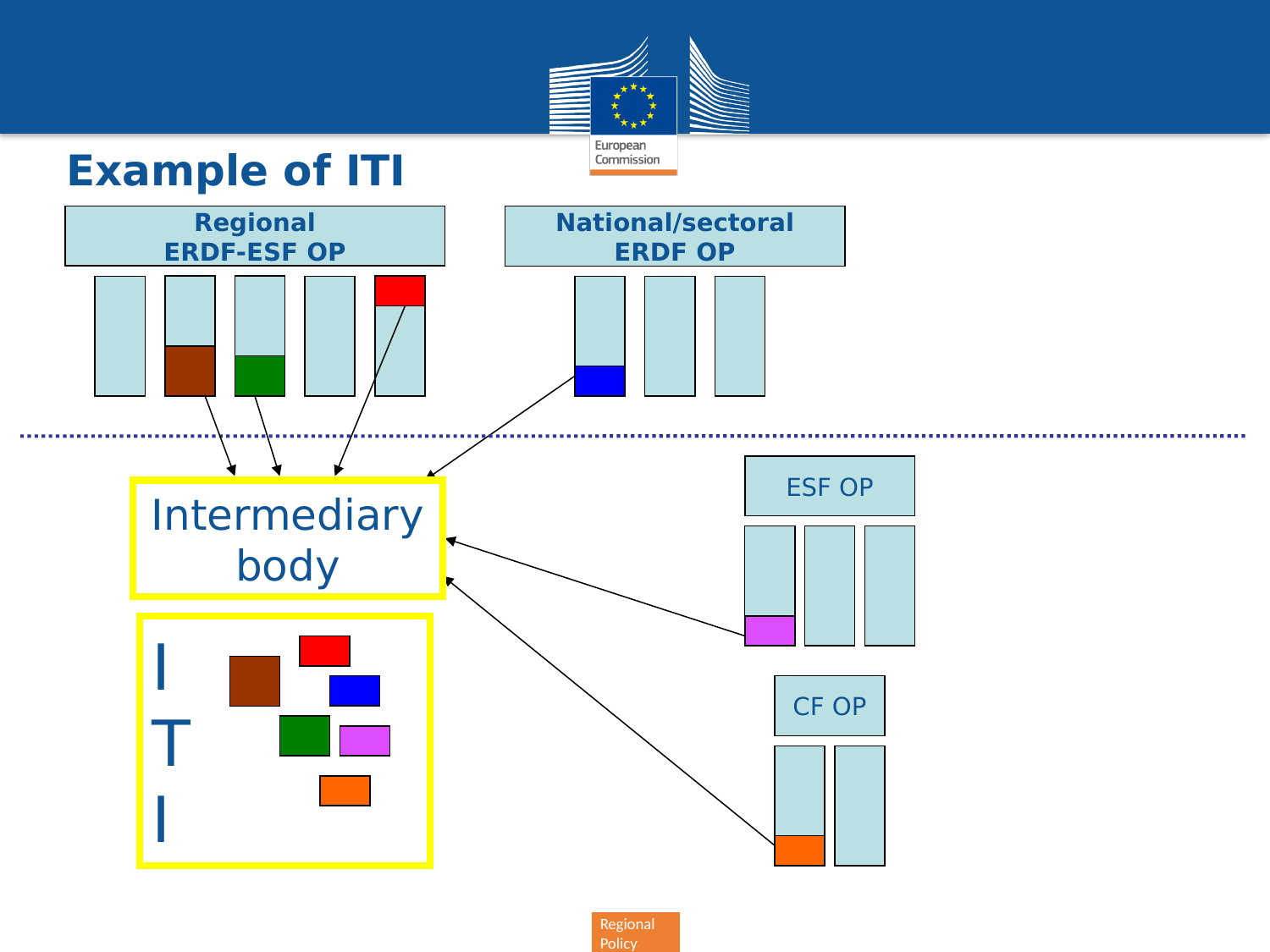

# Example of ITI

Regional
ERDF-ESF OP
National/sectoral
ERDF OP

ESF OP

Intermediary
body

I
T
I

CF OP